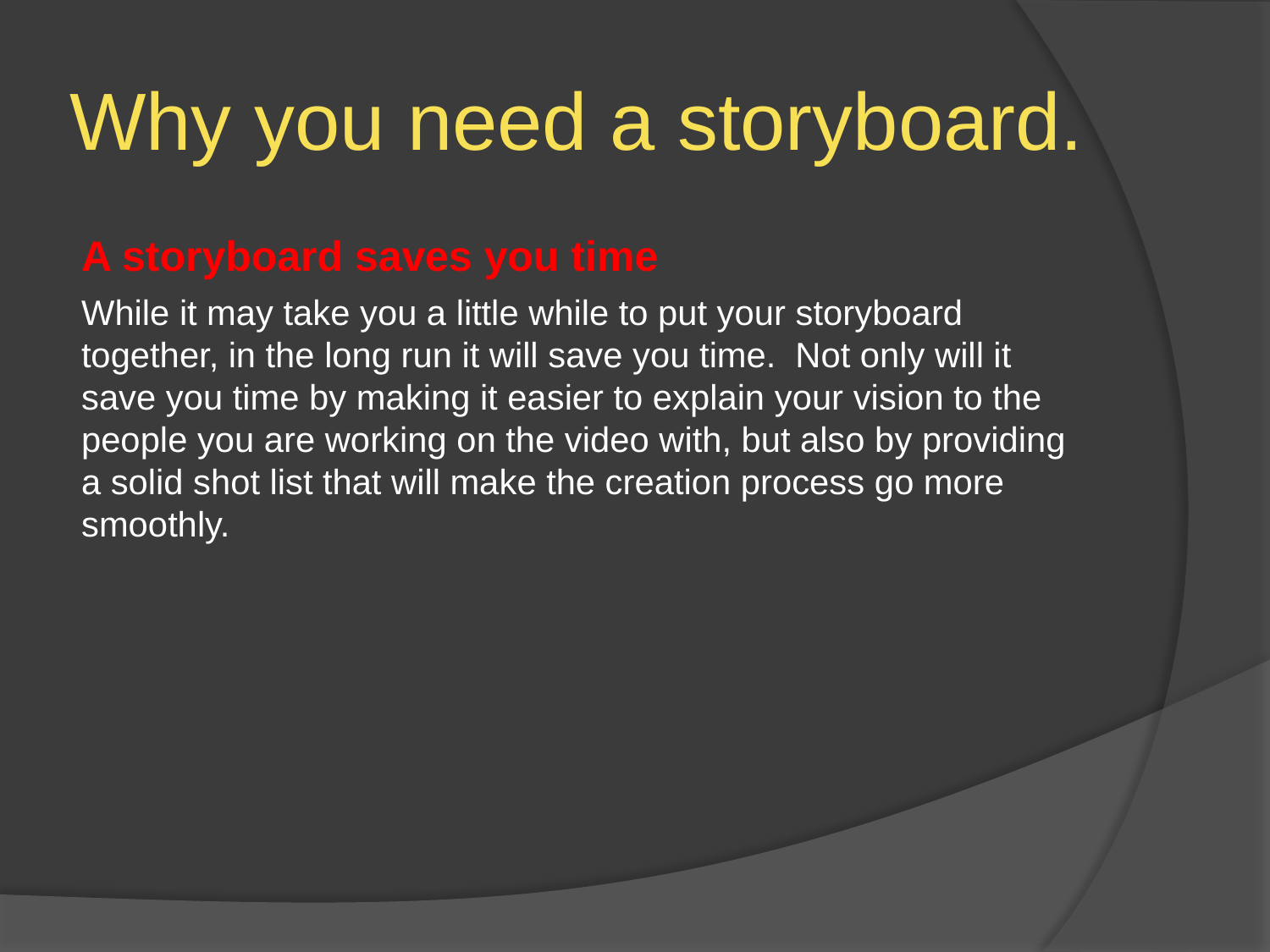

# Why you need a storyboard.
A storyboard saves you time
While it may take you a little while to put your storyboard together, in the long run it will save you time.  Not only will it save you time by making it easier to explain your vision to the people you are working on the video with, but also by providing a solid shot list that will make the creation process go more smoothly.